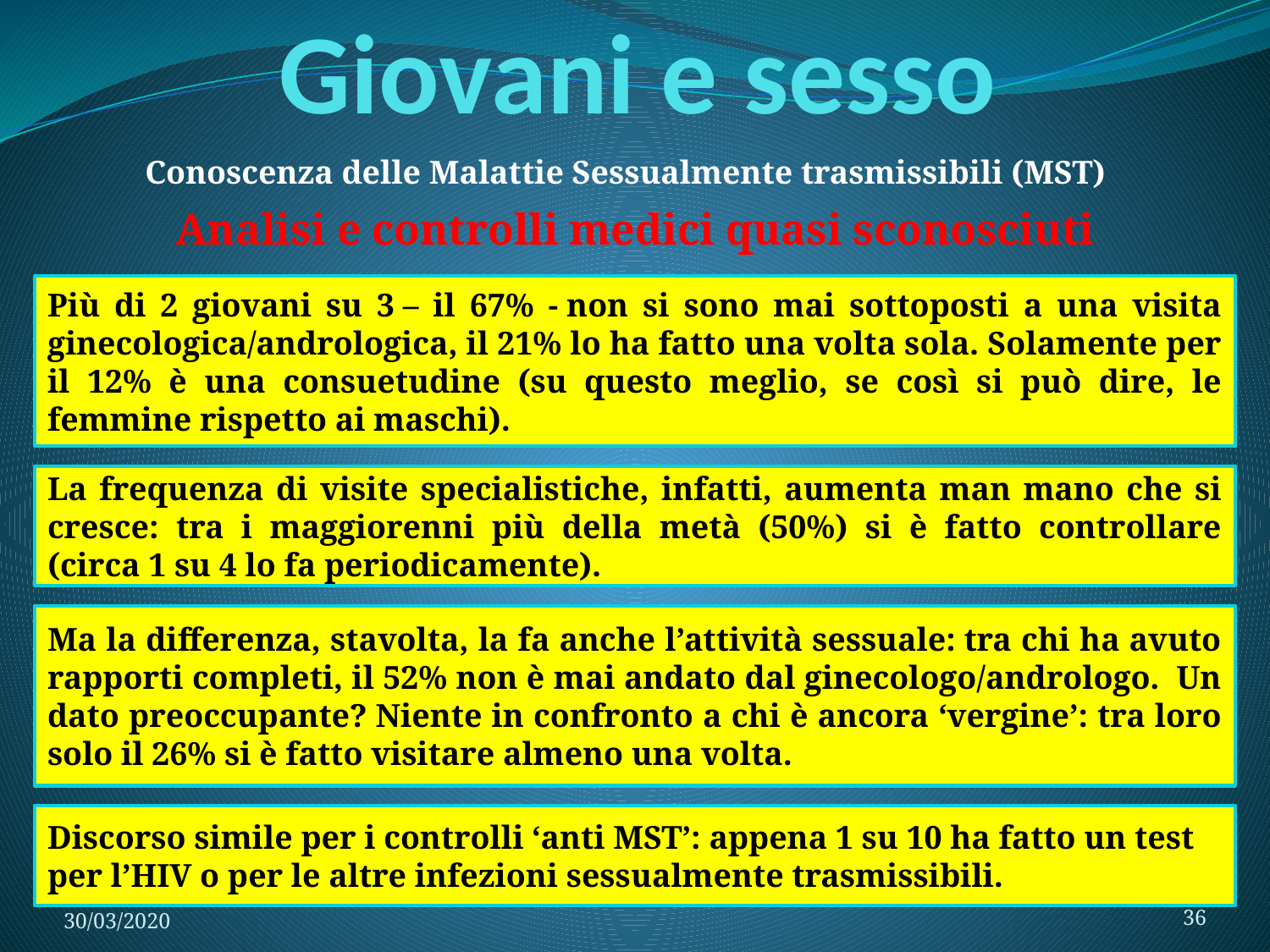

# Giovani e sesso
Conoscenza delle Malattie Sessualmente trasmissibili (MST)
Analisi e controlli medici quasi sconosciuti
Più di 2 giovani su 3 – il 67% - non si sono mai sottoposti a una visita ginecologica/andrologica, il 21% lo ha fatto una volta sola. Solamente per il 12% è una consuetudine (su questo meglio, se così si può dire, le femmine rispetto ai maschi).
La frequenza di visite specialistiche, infatti, aumenta man mano che si cresce: tra i maggiorenni più della metà (50%) si è fatto controllare (circa 1 su 4 lo fa periodicamente).
Ma la differenza, stavolta, la fa anche l’attività sessuale: tra chi ha avuto rapporti completi, il 52% non è mai andato dal ginecologo/andrologo.  Un dato preoccupante? Niente in confronto a chi è ancora ‘vergine’: tra loro solo il 26% si è fatto visitare almeno una volta.

Discorso simile per i controlli ‘anti MST’: appena 1 su 10 ha fatto un test per l’HIV o per le altre infezioni sessualmente trasmissibili.

30/03/2020
36